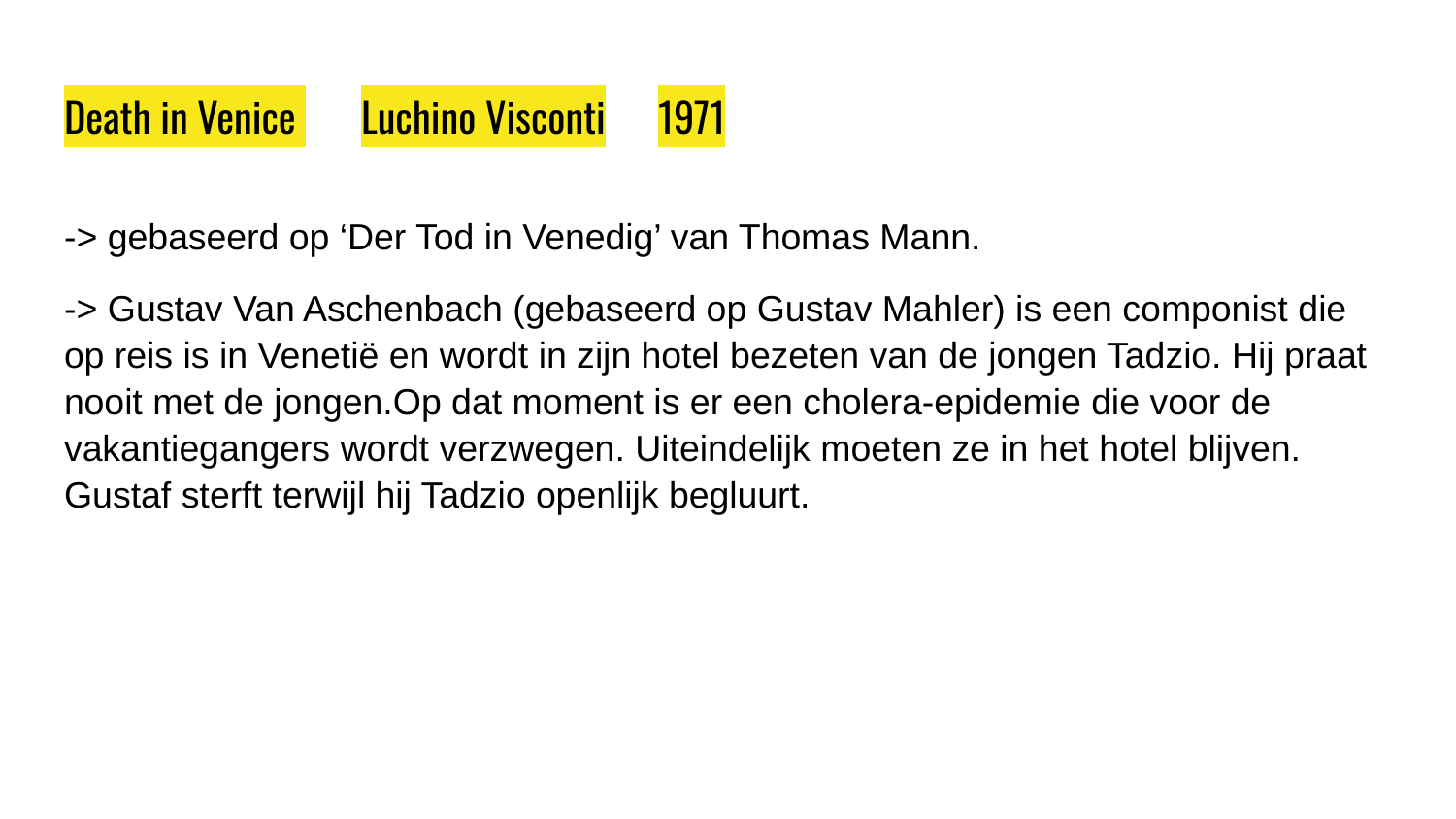

# Death in Venice 				Luchino Visconti		1971
-> gebaseerd op ‘Der Tod in Venedig’ van Thomas Mann.
-> Gustav Van Aschenbach (gebaseerd op Gustav Mahler) is een componist die op reis is in Venetië en wordt in zijn hotel bezeten van de jongen Tadzio. Hij praat nooit met de jongen.Op dat moment is er een cholera-epidemie die voor de vakantiegangers wordt verzwegen. Uiteindelijk moeten ze in het hotel blijven. Gustaf sterft terwijl hij Tadzio openlijk begluurt.